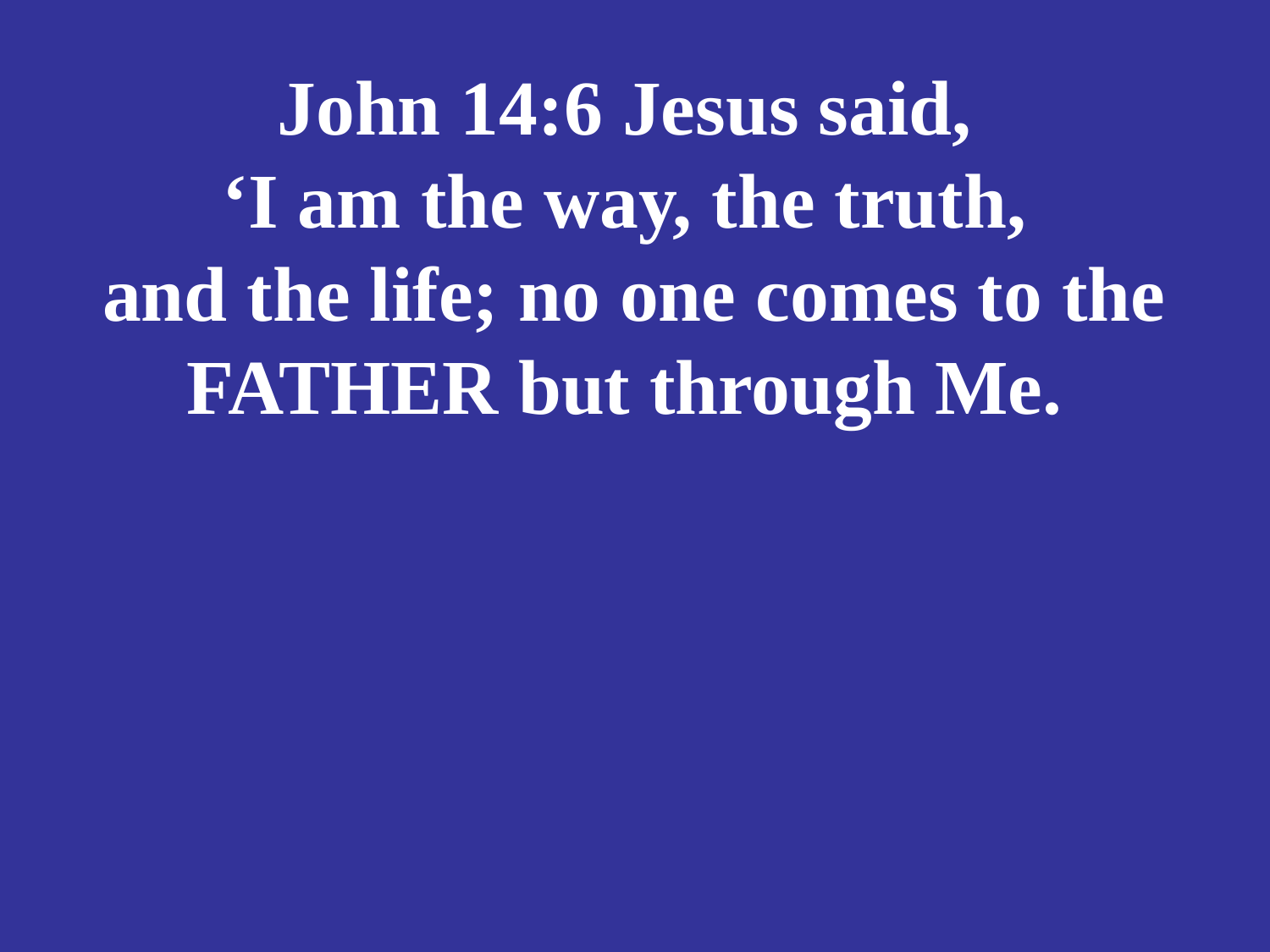

# John 14:6 Jesus said, ‘I am the way, the truth, and the life; no one comes to the FATHER but through Me.